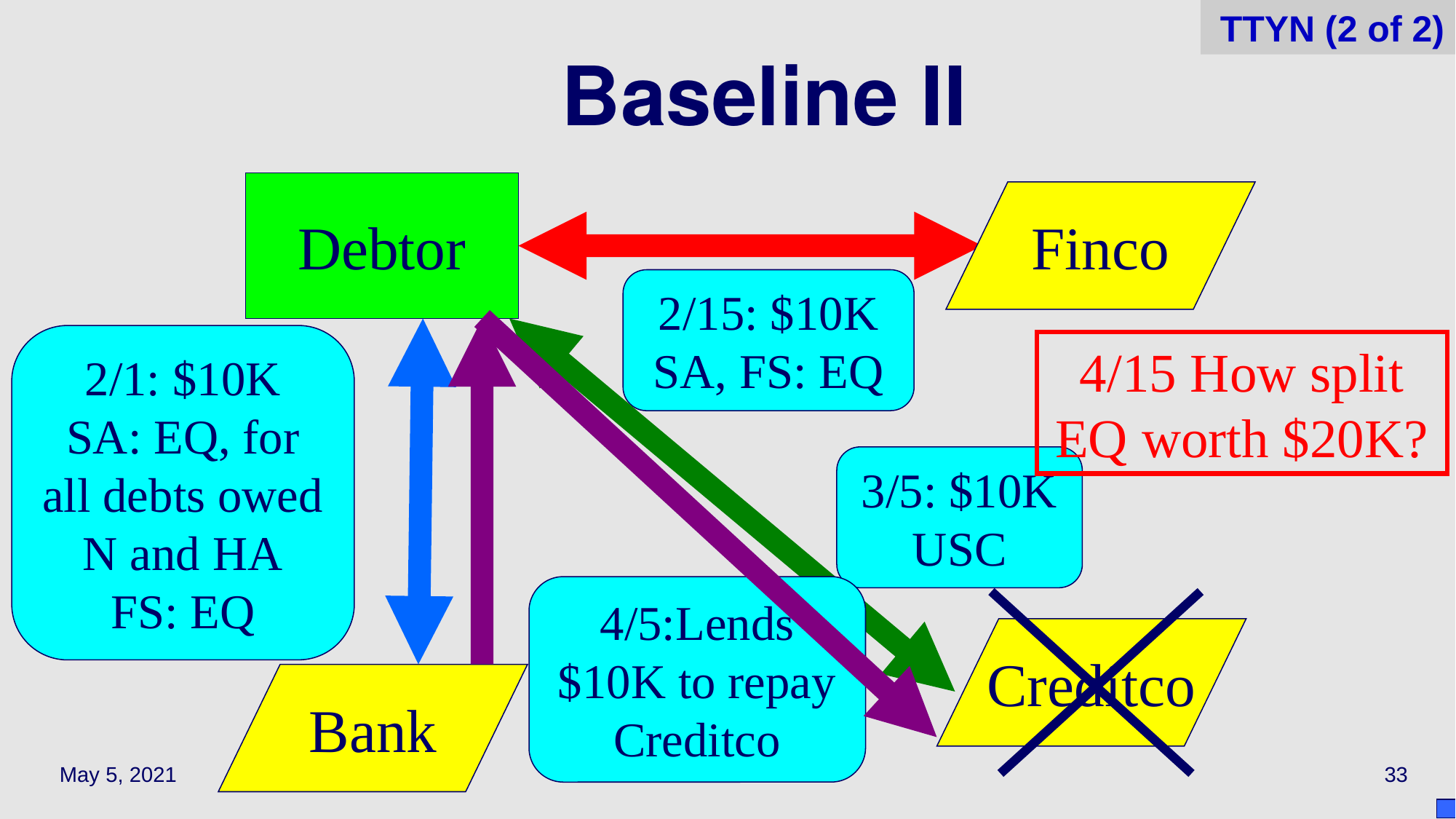

TTYN (2 of 2)
# Baseline II
Debtor
Finco

2/15: $10K
SA, FS: EQ

2/1: $10K
SA: EQ, for all debts owed N and HA
FS: EQ
4/15 How split EQ worth $20K?
3/5: $10K USC

4/5:Lends $10K to repay Creditco

Creditco
Bank
May 5, 2021
33